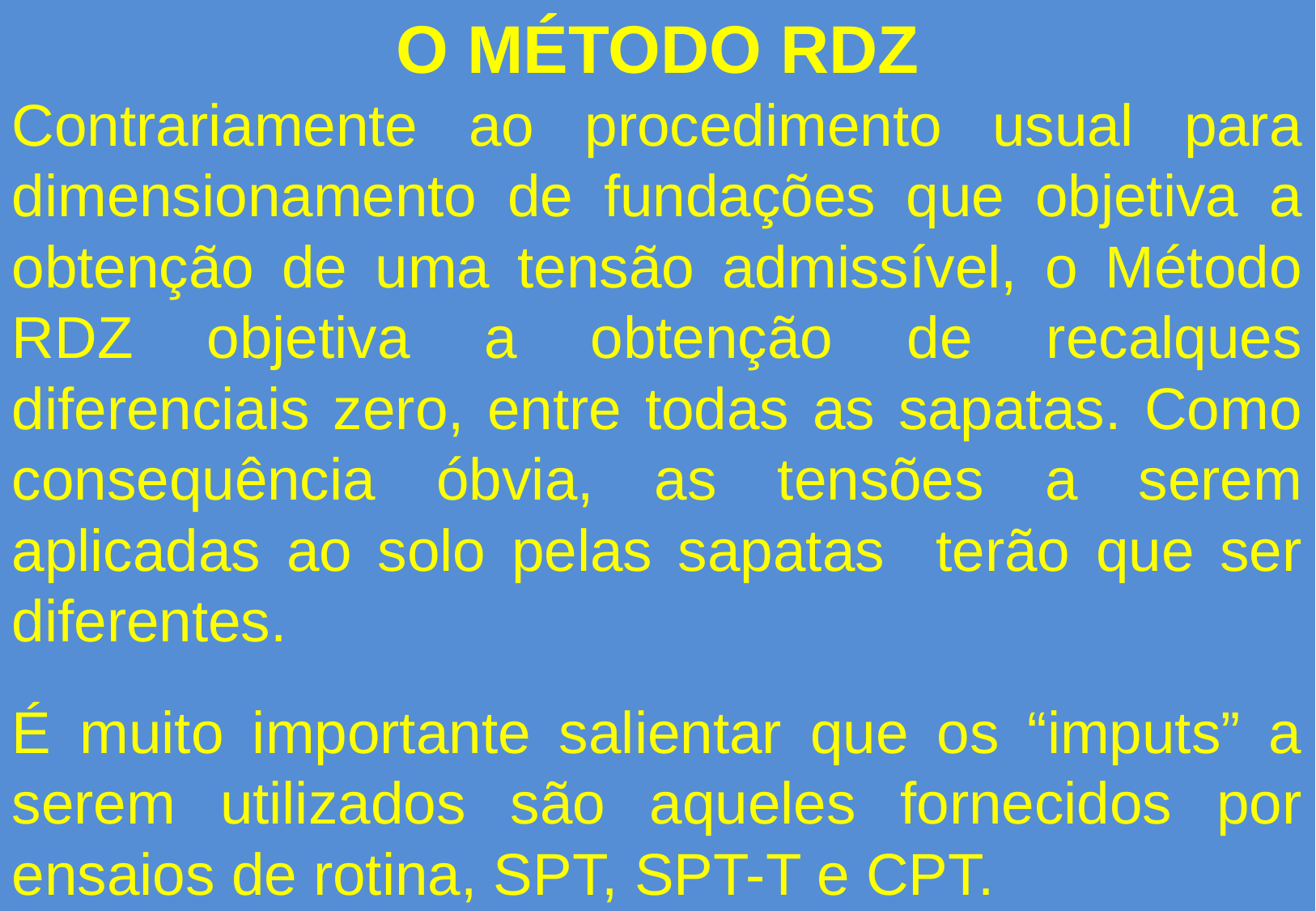

O MÉTODO RDZ
Contrariamente ao procedimento usual para dimensionamento de fundações que objetiva a obtenção de uma tensão admissível, o Método RDZ objetiva a obtenção de recalques diferenciais zero, entre todas as sapatas. Como consequência óbvia, as tensões a serem aplicadas ao solo pelas sapatas  terão que ser diferentes.

É muito importante salientar que os “imputs” a serem utilizados são aqueles fornecidos por ensaios de rotina, SPT, SPT-T e CPT.